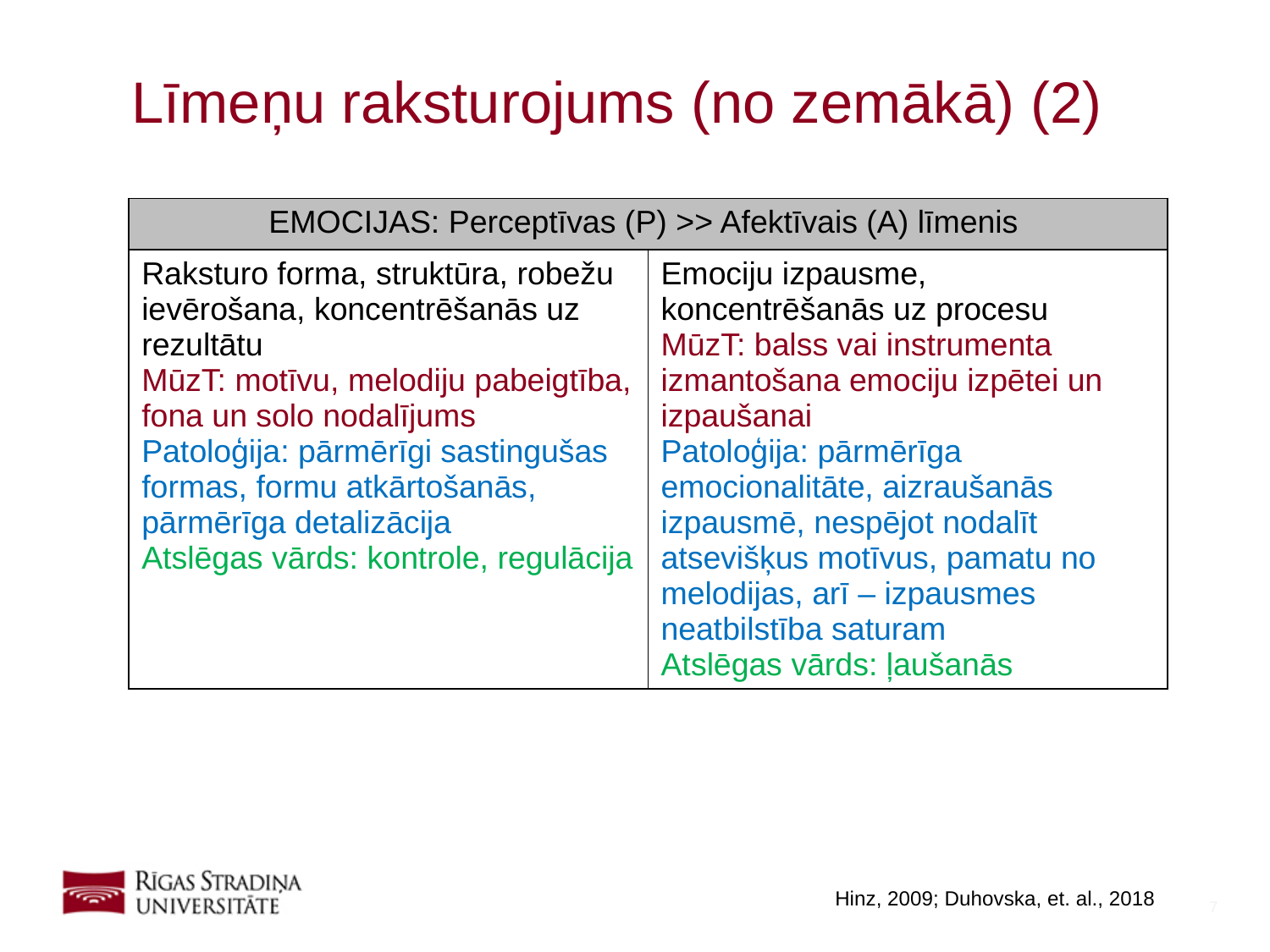

# Līmeņu raksturojums (no zemākā) (2)
| EMOCIJAS: Perceptīvas (P) >> Afektīvais (A) līmenis |  |
| --- | --- |
| Raksturo forma, struktūra, robežu ievērošana, koncentrēšanās uz rezultātu MūzT: motīvu, melodiju pabeigtība, fona un solo nodalījums Patoloģija: pārmērīgi sastingušas formas, formu atkārtošanās, pārmērīga detalizācija Atslēgas vārds: kontrole, regulācija | Emociju izpausme, koncentrēšanās uz procesu MūzT: balss vai instrumenta izmantošana emociju izpētei un izpaušanai Patoloģija: pārmērīga emocionalitāte, aizraušanās izpausmē, nespējot nodalīt atsevišķus motīvus, pamatu no melodijas, arī – izpausmes neatbilstība saturam Atslēgas vārds: ļaušanās |
Hinz, 2009; Duhovska, et. al., 2018